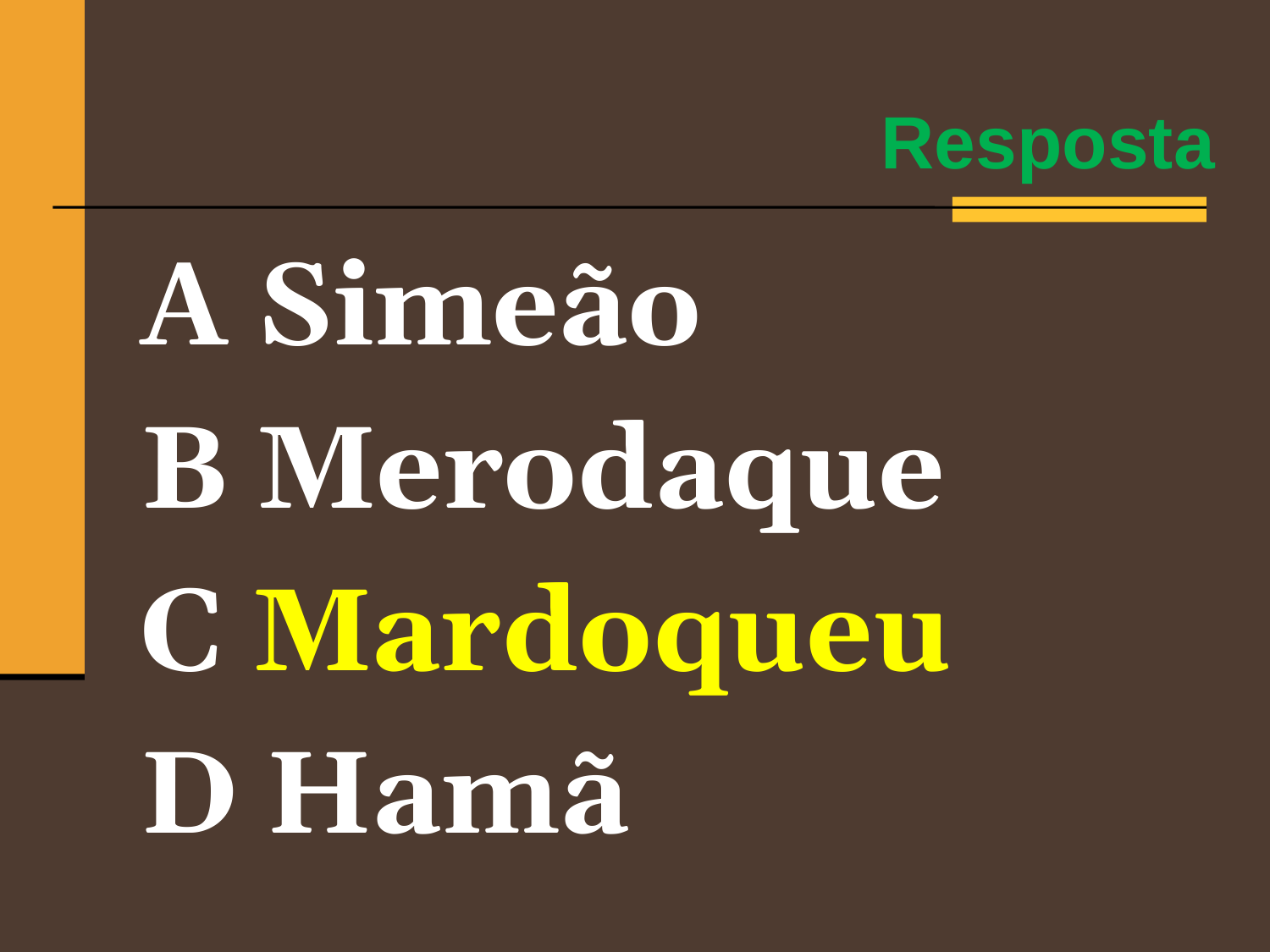

Resposta
A Simeão
B Merodaque
C Mardoqueu
D Hamã